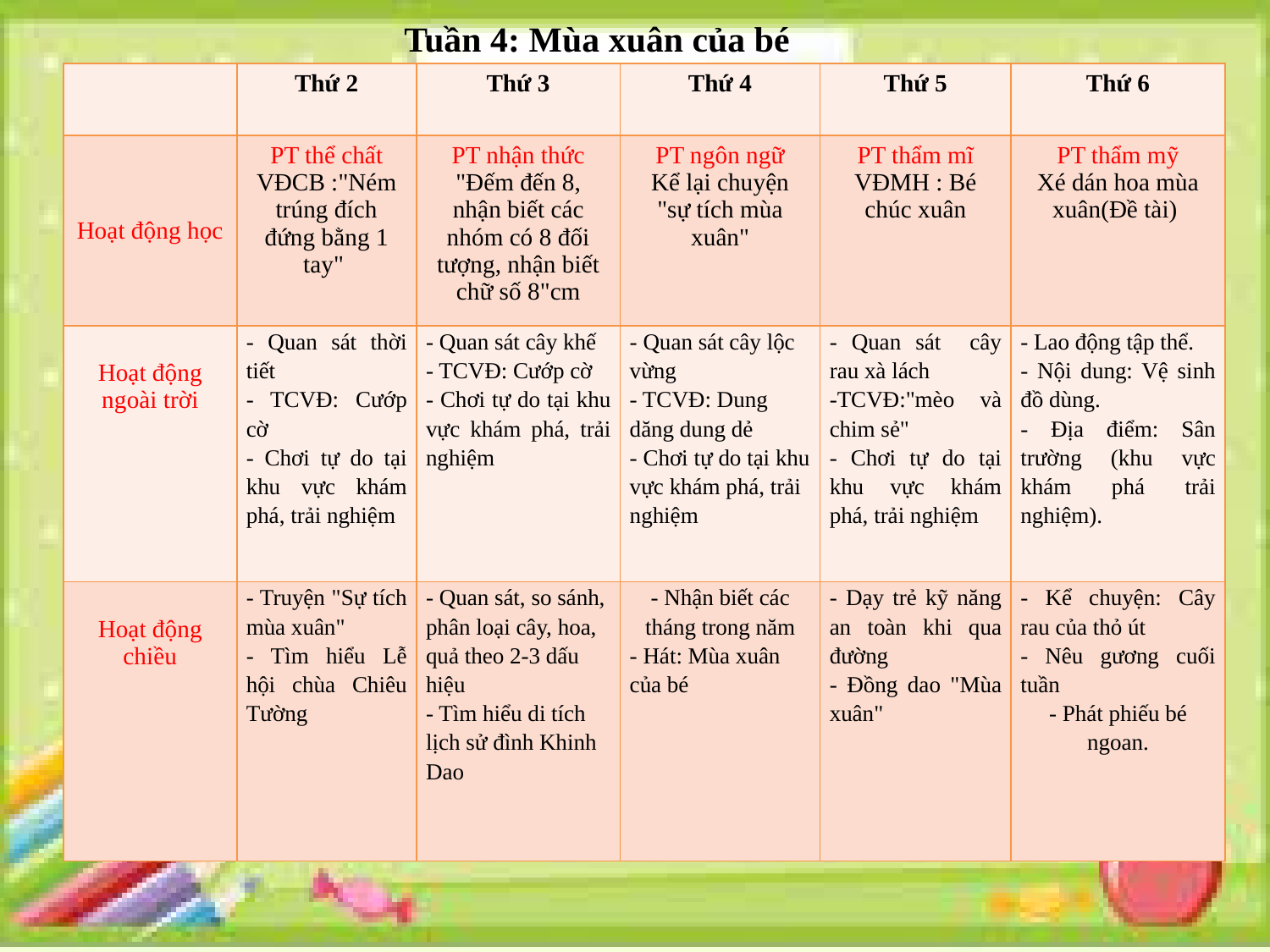

Tuần 4: Mùa xuân của bé
|  | Thứ 2 | Thứ 3 | Thứ 4 | Thứ 5 | Thứ 6 |
| --- | --- | --- | --- | --- | --- |
| Hoạt động học | PT thể chất VĐCB :"Ném trúng đích đứng bằng 1 tay" | PT nhận thức "Đếm đến 8, nhận biết các nhóm có 8 đối tượng, nhận biết chữ số 8"cm | PT ngôn ngữ Kể lại chuyện "sự tích mùa xuân" | PT thẩm mĩ VĐMH : Bé chúc xuân | PT thẩm mỹ Xé dán hoa mùa xuân(Đề tài) |
| Hoạt động ngoài trời | - Quan sát thời tiết - TCVĐ: Cướp cờ - Chơi tự do tại khu vực khám phá, trải nghiệm | - Quan sát cây khế - TCVĐ: Cướp cờ - Chơi tự do tại khu vực khám phá, trải nghiệm | - Quan sát cây lộc vừng - TCVĐ: Dung dăng dung dẻ - Chơi tự do tại khu vực khám phá, trải nghiệm | - Quan sát cây rau xà lách -TCVĐ:"mèo và chim sẻ" - Chơi tự do tại khu vực khám phá, trải nghiệm | - Lao động tập thể. - Nội dung: Vệ sinh đồ dùng. - Địa điểm: Sân trường (khu vực khám phá trải nghiệm). |
| Hoạt động chiều | - Truyện "Sự tích mùa xuân" - Tìm hiểu Lễ hội chùa Chiêu Tường | - Quan sát, so sánh, phân loại cây, hoa, quả theo 2-3 dấu hiệu - Tìm hiểu di tích lịch sử đình Khinh Dao | - Nhận biết các tháng trong năm - Hát: Mùa xuân của bé | - Dạy trẻ kỹ năng an toàn khi qua đường - Đồng dao "Mùa xuân" | - Kể chuyện: Cây rau của thỏ út - Nêu gương cuối tuần - Phát phiếu bé ngoan. |